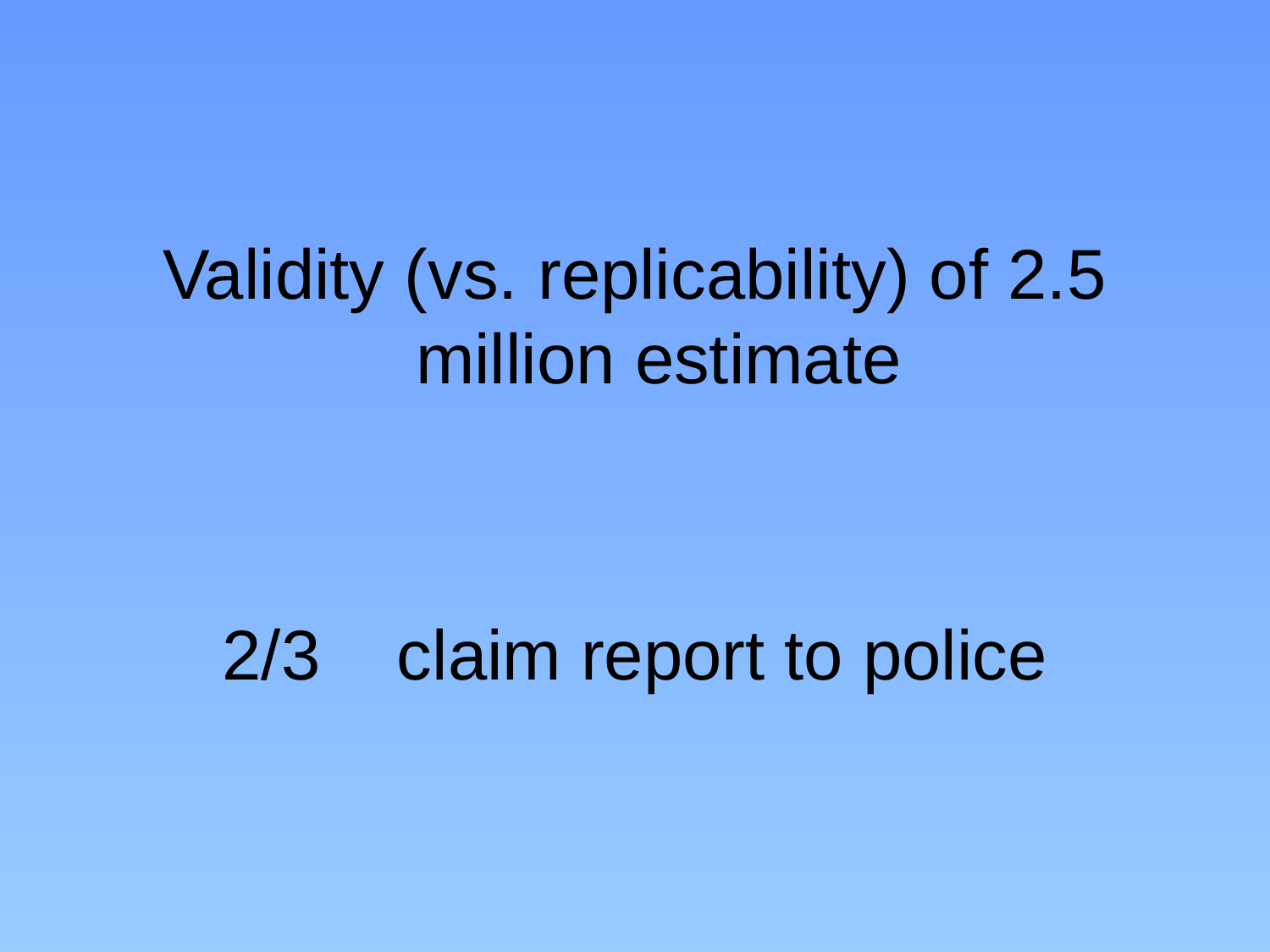

Validity (vs. replicability) of 2.5 million estimate

2/3 	claim report to police